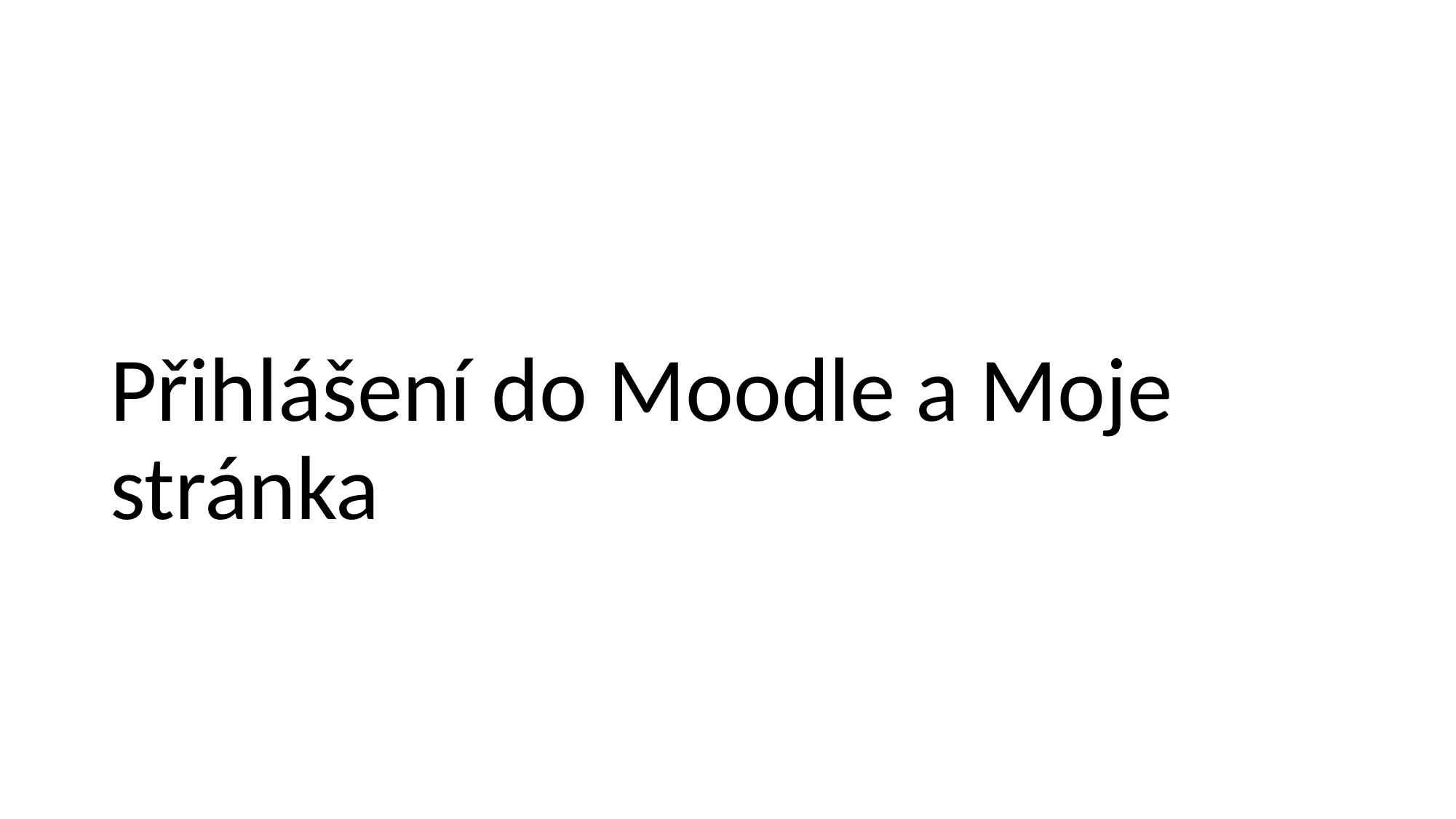

# Přihlášení do Moodle a Moje stránka